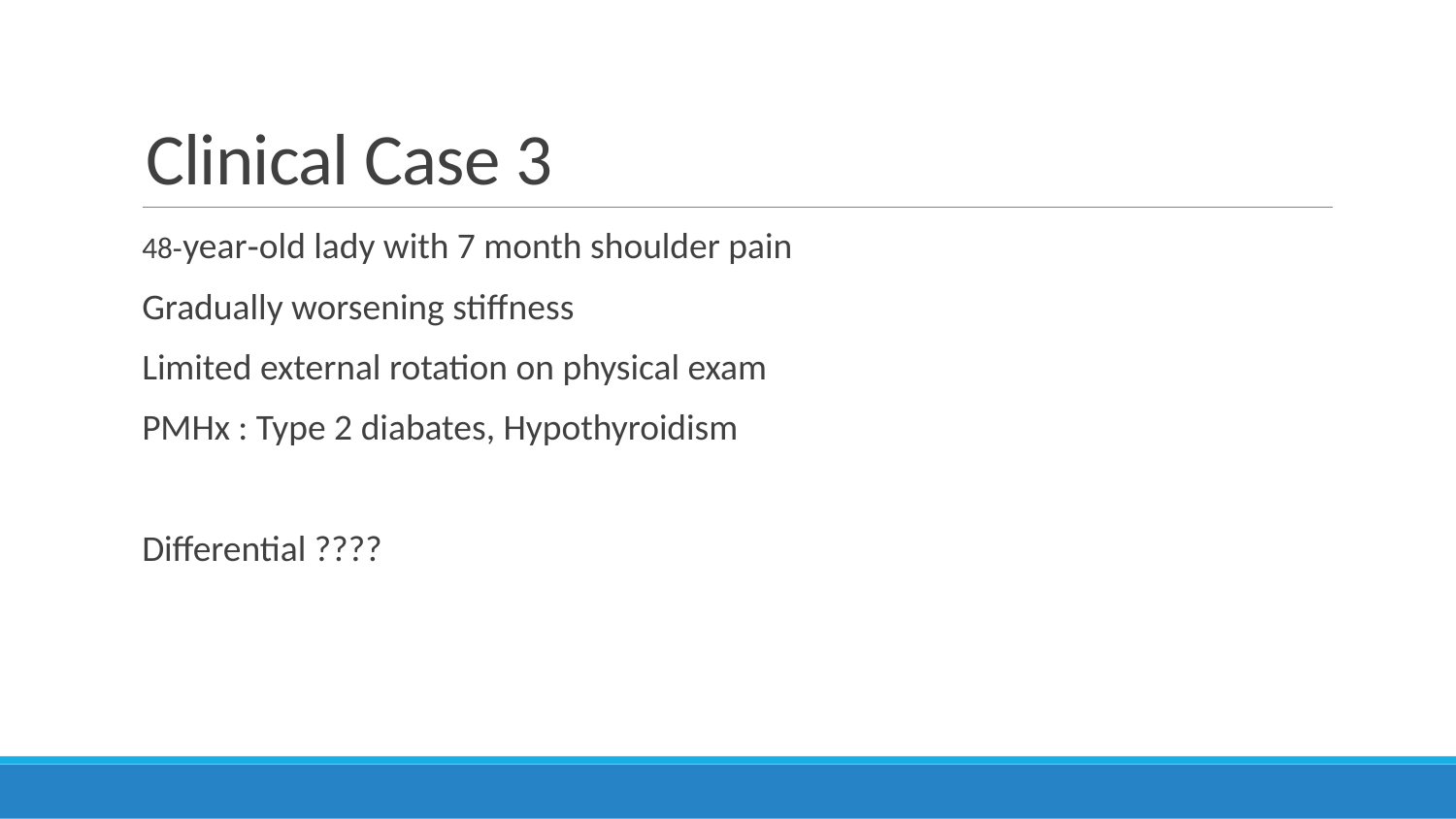

# Clinical Case 3
48‑year‑old lady with 7 month shoulder pain
Gradually worsening stiffness
Limited external rotation on physical exam
PMHx : Type 2 diabates, Hypothyroidism

Differential ????